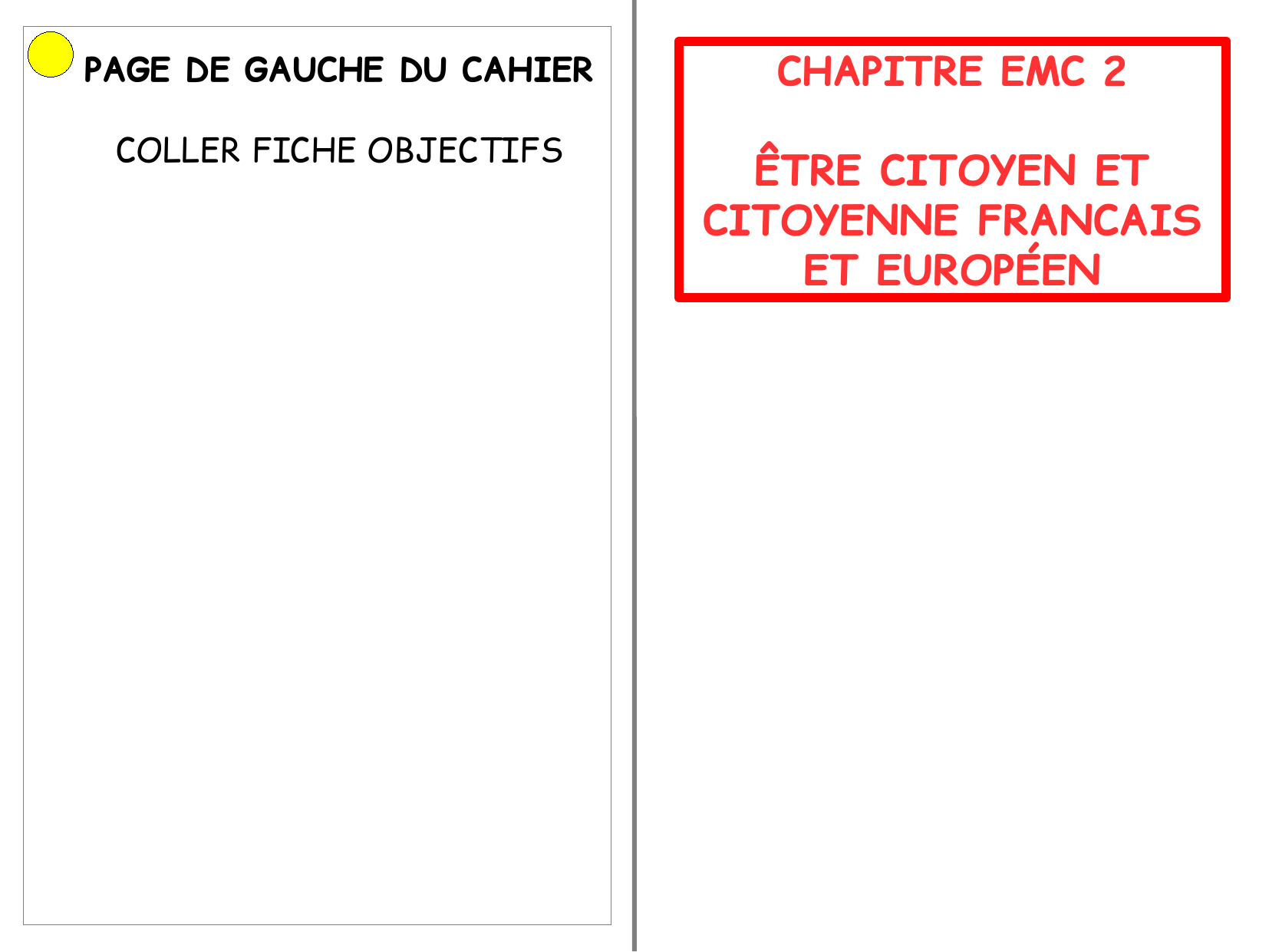

CHAPITRE EMC 2
ÊTRE CITOYEN ET CITOYENNE FRANCAIS ET EUROPÉEN
PAGE DE GAUCHE DU CAHIER

COLLER FICHE OBJECTIFS